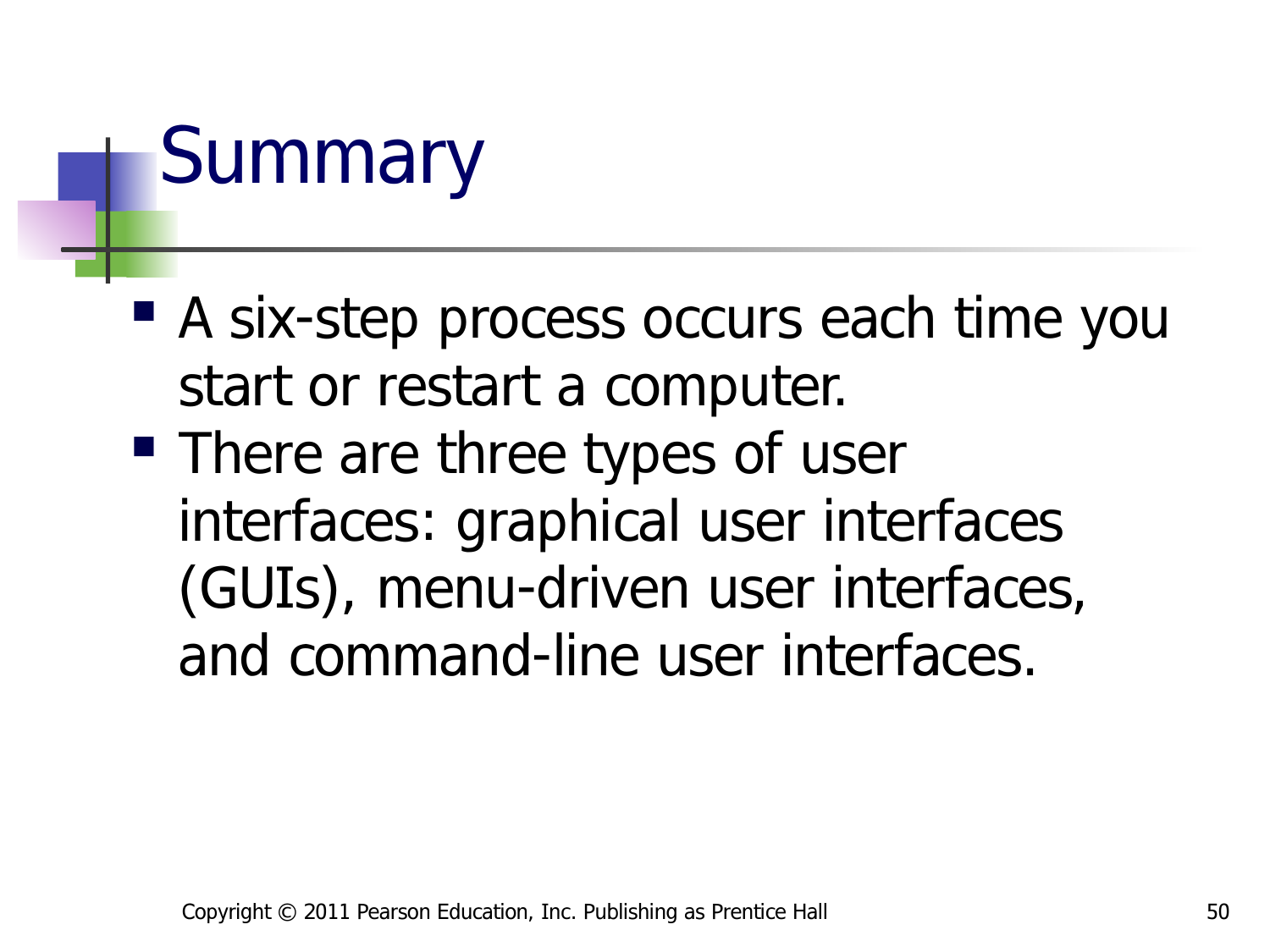

# Summary
A six-step process occurs each time you start or restart a computer.
There are three types of user interfaces: graphical user interfaces (GUIs), menu-driven user interfaces, and command-line user interfaces.
Copyright © 2011 Pearson Education, Inc. Publishing as Prentice Hall
50